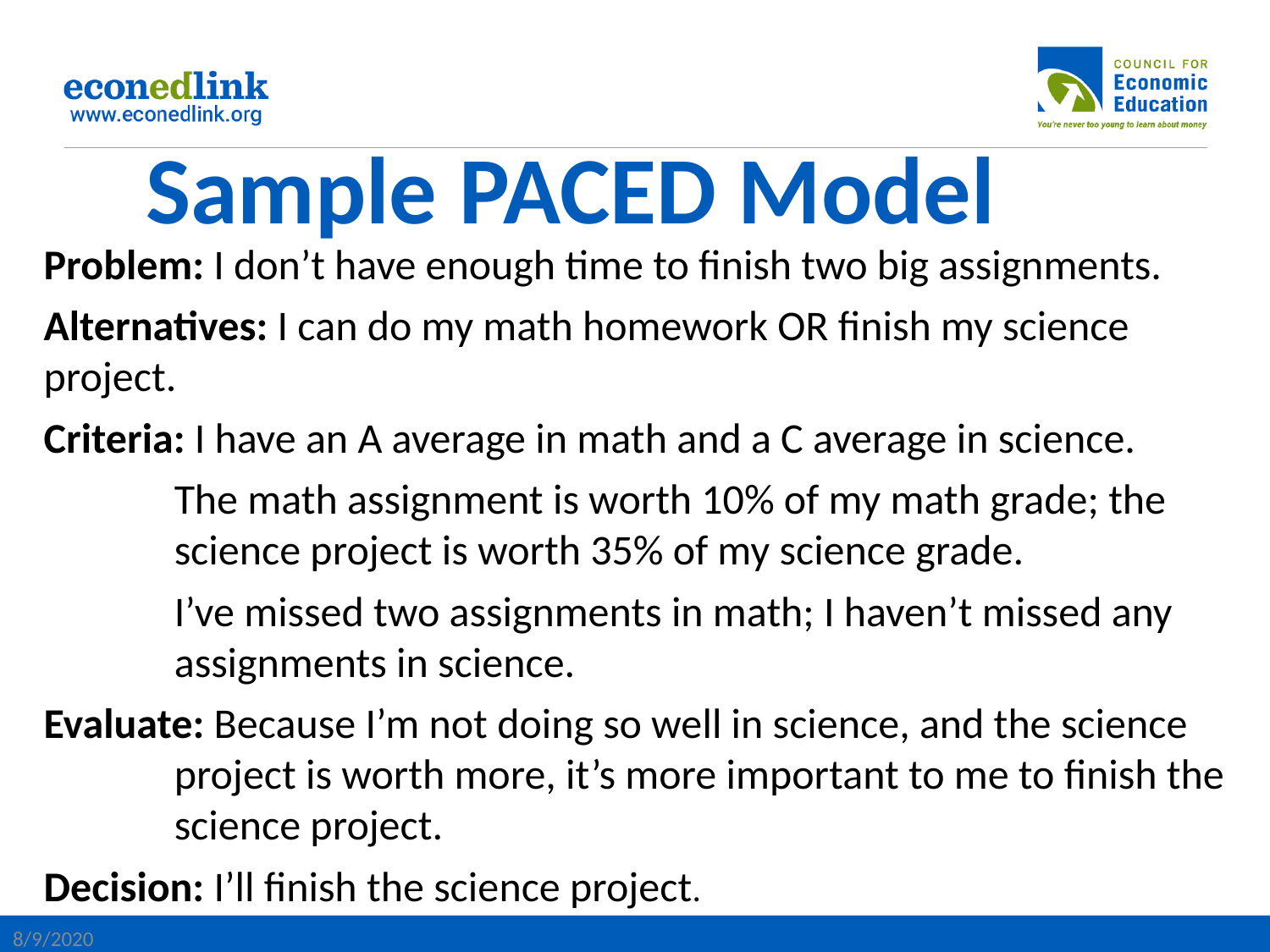

# Sample PACED Model
Problem: I don’t have enough time to finish two big assignments.
Alternatives: I can do my math homework OR finish my science 	project.
Criteria: I have an A average in math and a C average in science.
	The math assignment is worth 10% of my math grade; the science project is worth 35% of my science grade.
	I’ve missed two assignments in math; I haven’t missed any assignments in science.
Evaluate: Because I’m not doing so well in science, and the science project is worth more, it’s more important to me to finish the science project.
Decision: I’ll finish the science project.
8/9/2020
30